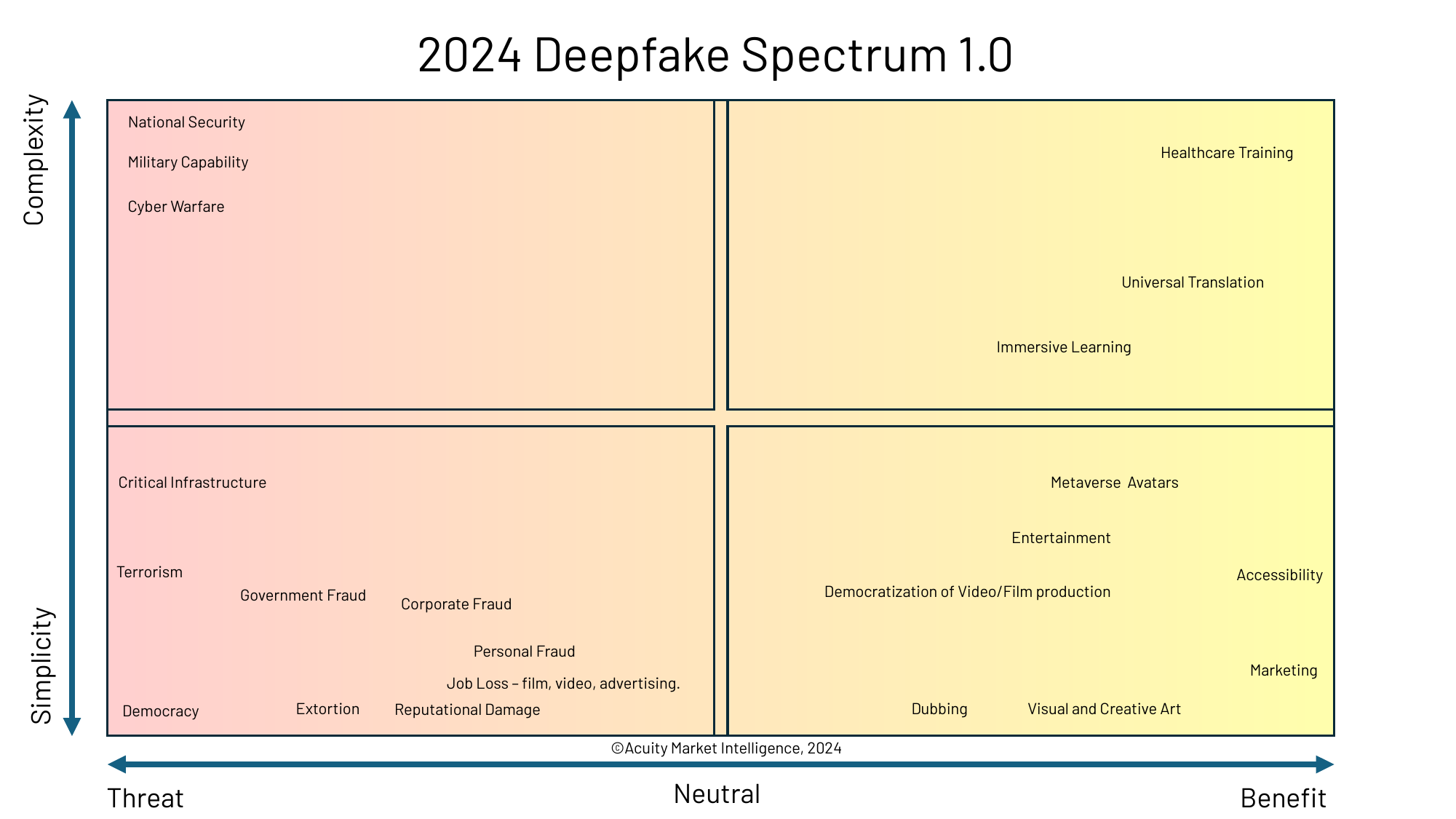

2024 Deepfake Spectrum 1.0

National Security
Complexity
Healthcare Training
Military Capability
Cyber Warfare
Universal Translation
Immersive Learning

Critical Infrastructure
Metaverse  Avatars
Entertainment
Terrorism
Accessibility
Democratization of Video/Film production
Government Fraud
Corporate Fraud
Simplicity
Personal Fraud
Marketing
Job Loss – film, video, advertising.
Extortion
Dubbing
Visual and Creative Art
Reputational Damage
Democracy
©Acuity Market Intelligence, 2024
Neutral
Threat
Benefit